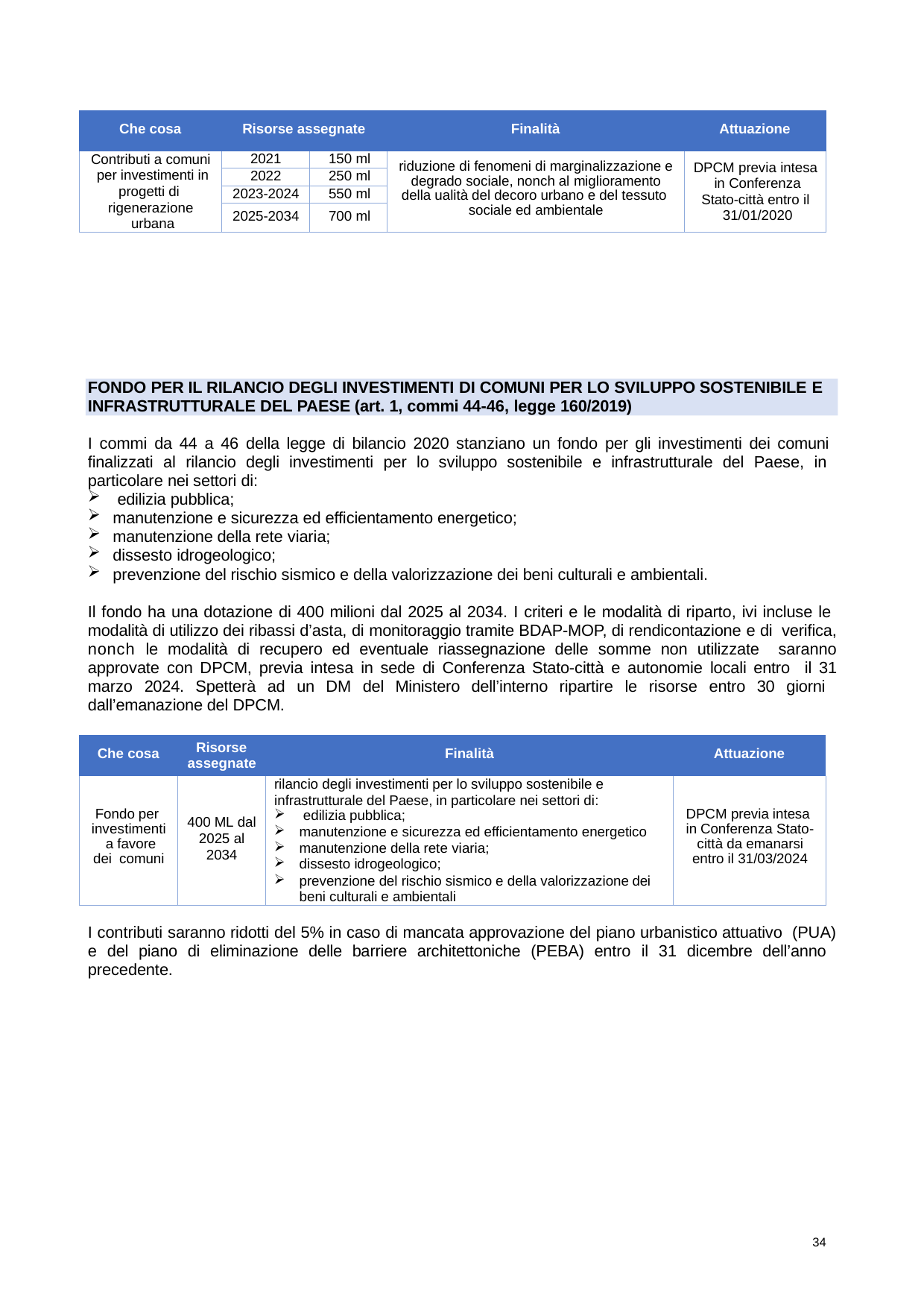

| Che cosa | Risorse assegnate |  | Finalità | Attuazione |
| --- | --- | --- | --- | --- |
| Contributi a comuni per investimenti in progetti di rigenerazione urbana | 2021 | 150 ml | riduzione di fenomeni di marginalizzazione e degrado sociale, nonch al miglioramento della ualità del decoro urbano e del tessuto sociale ed ambientale | DPCM previa intesa in Conferenza Stato-città entro il 31/01/2020 |
|  | 2022 | 250 ml |  |  |
|  | 2023-2024 | 550 ml |  |  |
|  | 2025-2034 | 700 ml |  |  |
FONDO PER IL RILANCIO DEGLI INVESTIMENTI DI COMUNI PER LO SVILUPPO SOSTENIBILE E
INFRASTRUTTURALE DEL PAESE (art. 1, commi 44-46, legge 160/2019)
I commi da 44 a 46 della legge di bilancio 2020 stanziano un fondo per gli investimenti dei comuni  finalizzati al rilancio degli investimenti per lo sviluppo sostenibile e infrastrutturale del Paese, in  particolare nei settori di:
edilizia pubblica;
manutenzione e sicurezza ed efficientamento energetico;
manutenzione della rete viaria;
dissesto idrogeologico;
prevenzione del rischio sismico e della valorizzazione dei beni culturali e ambientali.

Il fondo ha una dotazione di 400 milioni dal 2025 al 2034. I criteri e le modalità di riparto, ivi incluse le  modalità di utilizzo dei ribassi d’asta, di monitoraggio tramite BDAP-MOP, di rendicontazione e di  verifica, nonch le modalità di recupero ed eventuale riassegnazione delle somme non utilizzate  saranno approvate con DPCM, previa intesa in sede di Conferenza Stato-città e autonomie locali entro  il 31 marzo 2024. Spetterà ad un DM del Ministero dell’interno ripartire le risorse entro 30 giorni  dall’emanazione del DPCM.
| Che cosa | Risorse assegnate | Finalità | Attuazione |
| --- | --- | --- | --- |
| Fondo per investimenti a favore dei comuni | 400 ML dal 2025 al 2034 | rilancio degli investimenti per lo sviluppo sostenibile e infrastrutturale del Paese, in particolare nei settori di: edilizia pubblica; manutenzione e sicurezza ed efficientamento energetico manutenzione della rete viaria; dissesto idrogeologico; prevenzione del rischio sismico e della valorizzazione dei beni culturali e ambientali | DPCM previa intesa in Conferenza Stato- città da emanarsi entro il 31/03/2024 |
I contributi saranno ridotti del 5% in caso di mancata approvazione del piano urbanistico attuativo  (PUA) e del piano di eliminazione delle barriere architettoniche (PEBA) entro il 31 dicembre dell’anno  precedente.

34